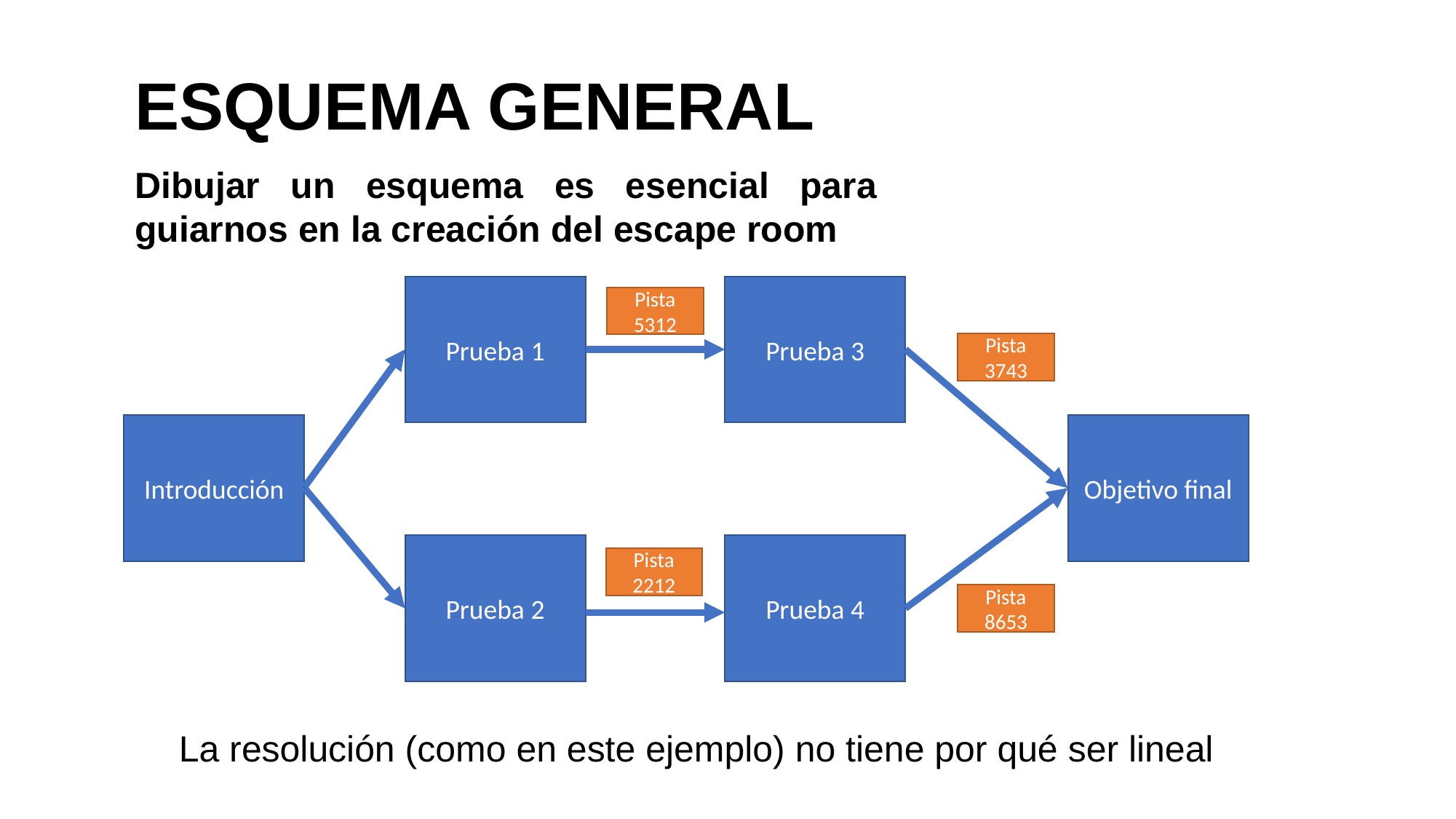

ESQUEMA GENERAL
Dibujar un esquema es esencial para guiarnos en la creación del escape room
Prueba 1
Prueba 3
Pista
5312
Pista
3743
Objetivo final
Introducción
Prueba 2
Prueba 4
Pista
2212
Pista
8653
La resolución (como en este ejemplo) no tiene por qué ser lineal